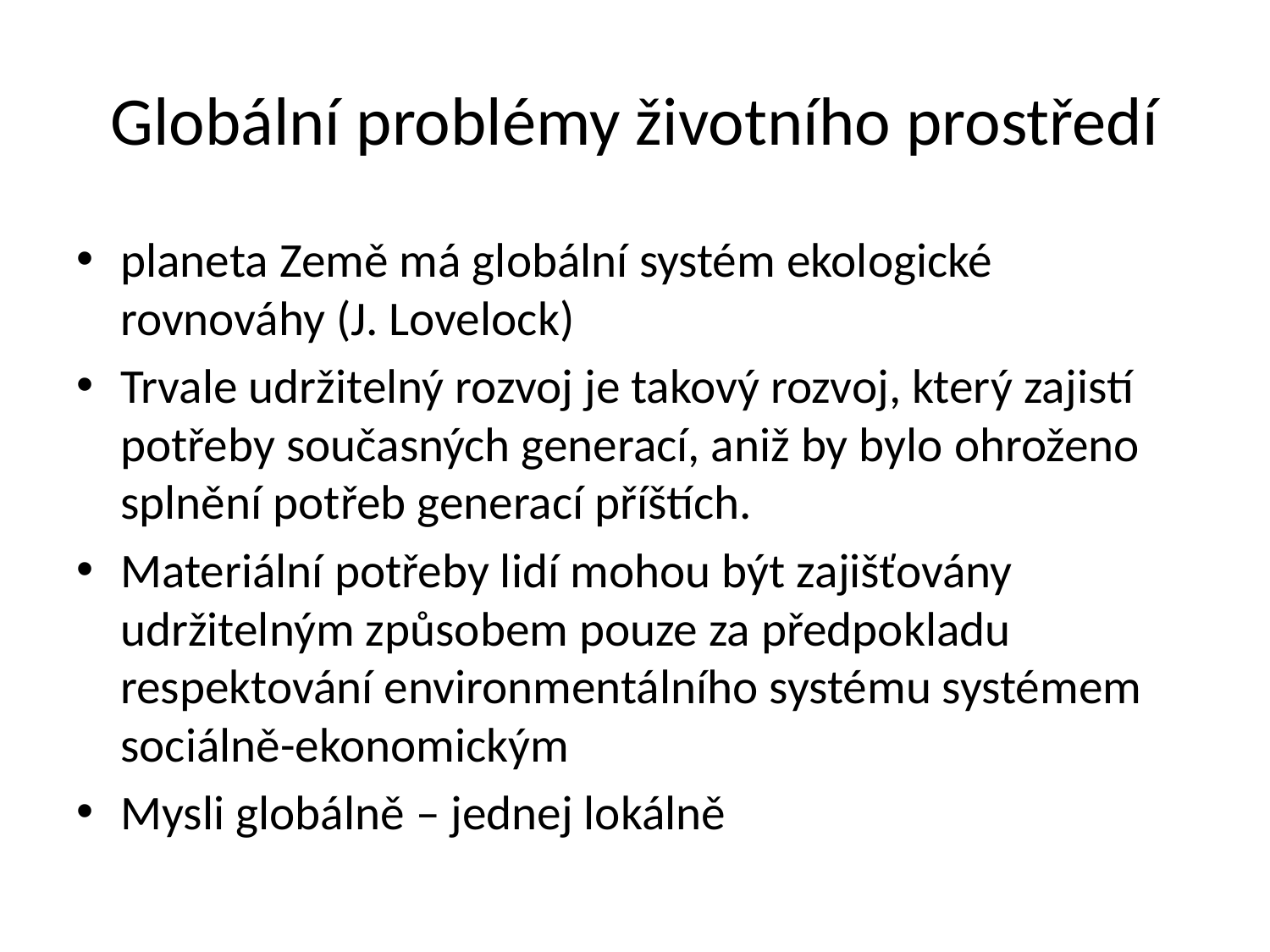

# Globální problémy životního prostředí
planeta Země má globální systém ekologické rovnováhy (J. Lovelock)
Trvale udržitelný rozvoj je takový rozvoj, který zajistí potřeby současných generací, aniž by bylo ohroženo splnění potřeb generací příštích.
Materiální potřeby lidí mohou být zajišťovány udržitelným způsobem pouze za předpokladu respektování environmentálního systému systémem sociálně-ekonomickým
Mysli globálně – jednej lokálně